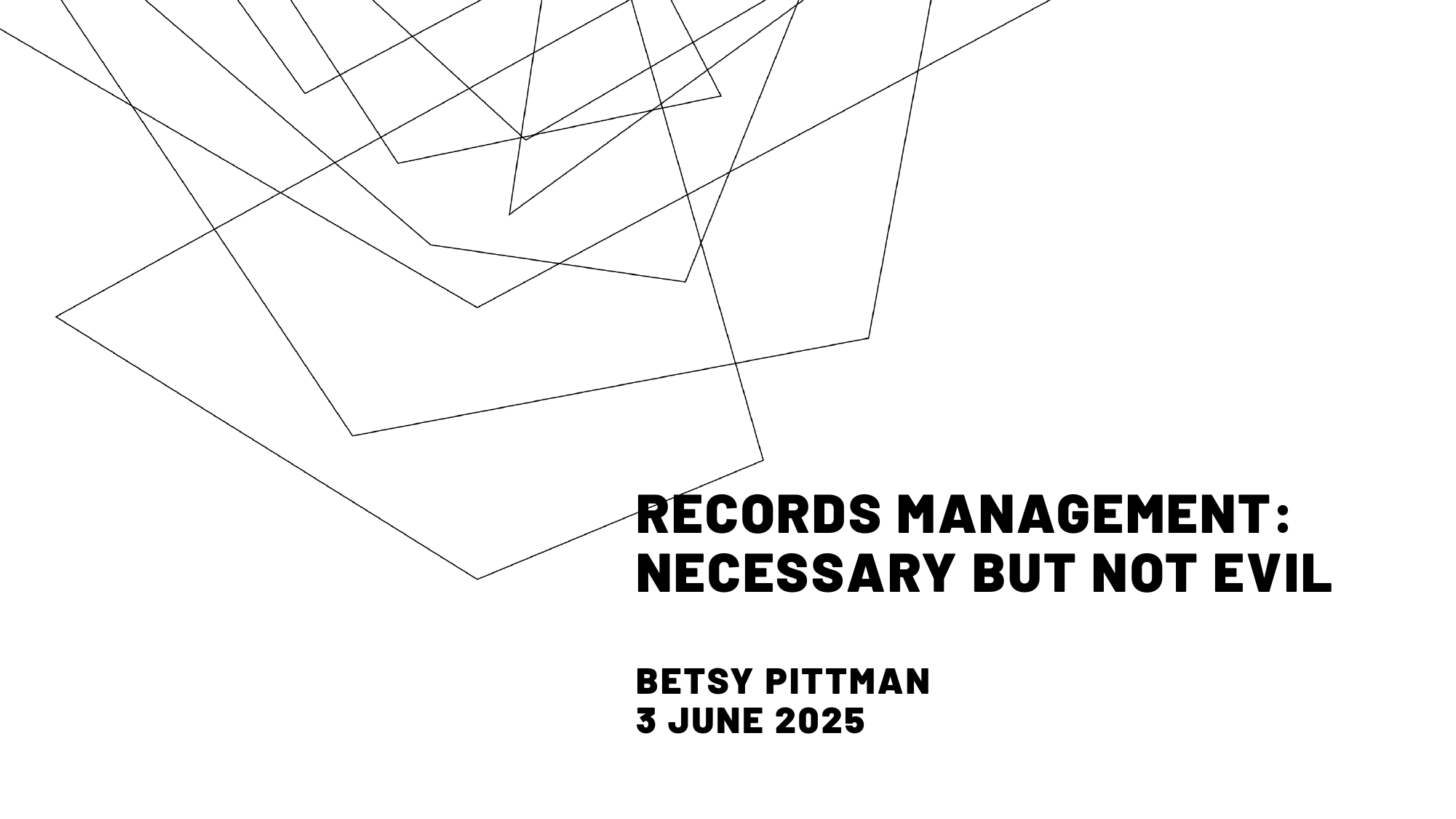

# Records Management: Necessary but not evil betsy Pittman 3 June 2025